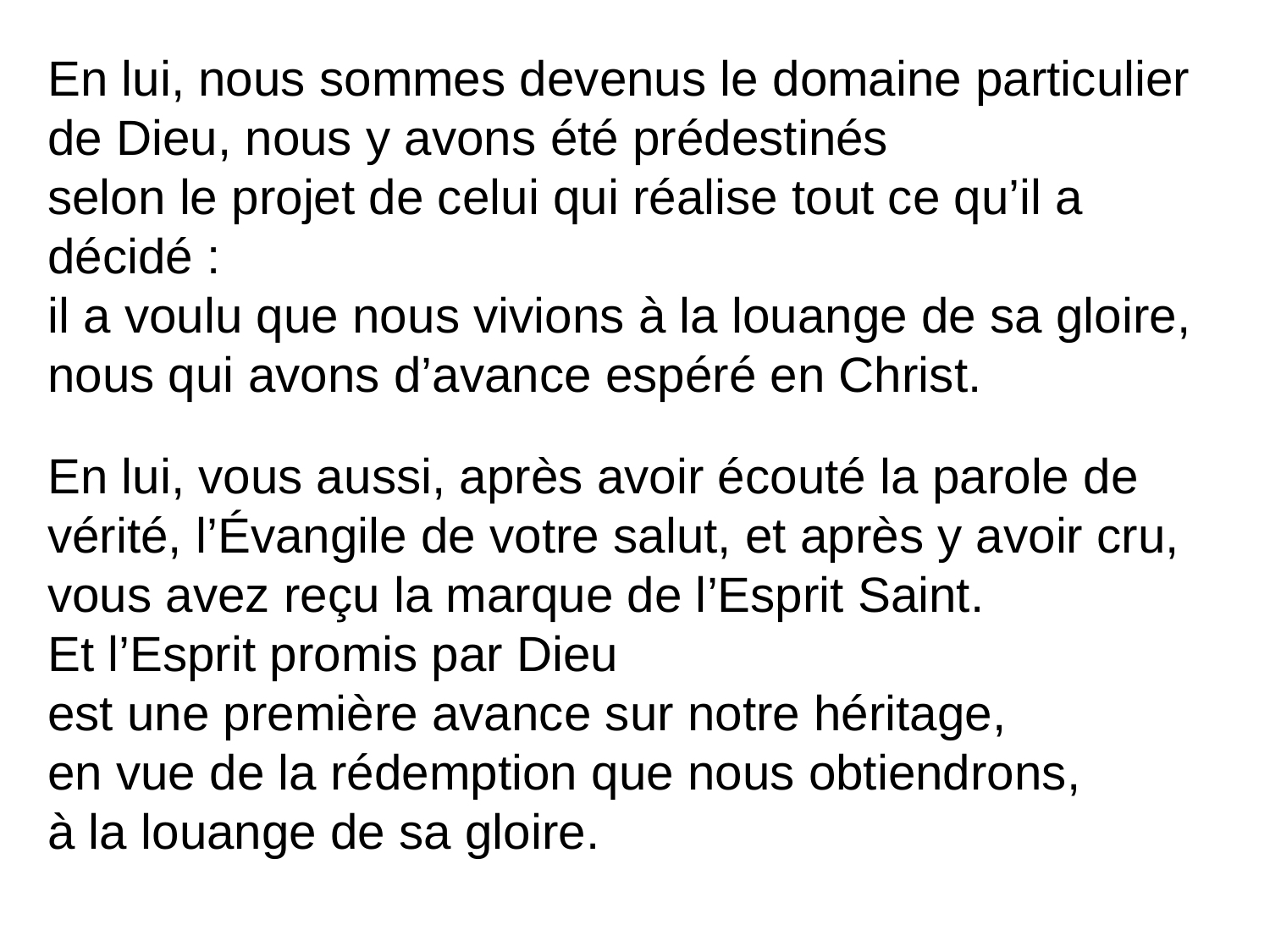

En lui, nous sommes devenus le domaine particulier de Dieu, nous y avons été prédestinés
selon le projet de celui qui réalise tout ce qu’il a décidé :
il a voulu que nous vivions à la louange de sa gloire,
nous qui avons d’avance espéré en Christ.

En lui, vous aussi, après avoir écouté la parole de vérité, l’Évangile de votre salut, et après y avoir cru,
vous avez reçu la marque de l’Esprit Saint.
Et l’Esprit promis par Dieu
est une première avance sur notre héritage,
en vue de la rédemption que nous obtiendrons,
à la louange de sa gloire.